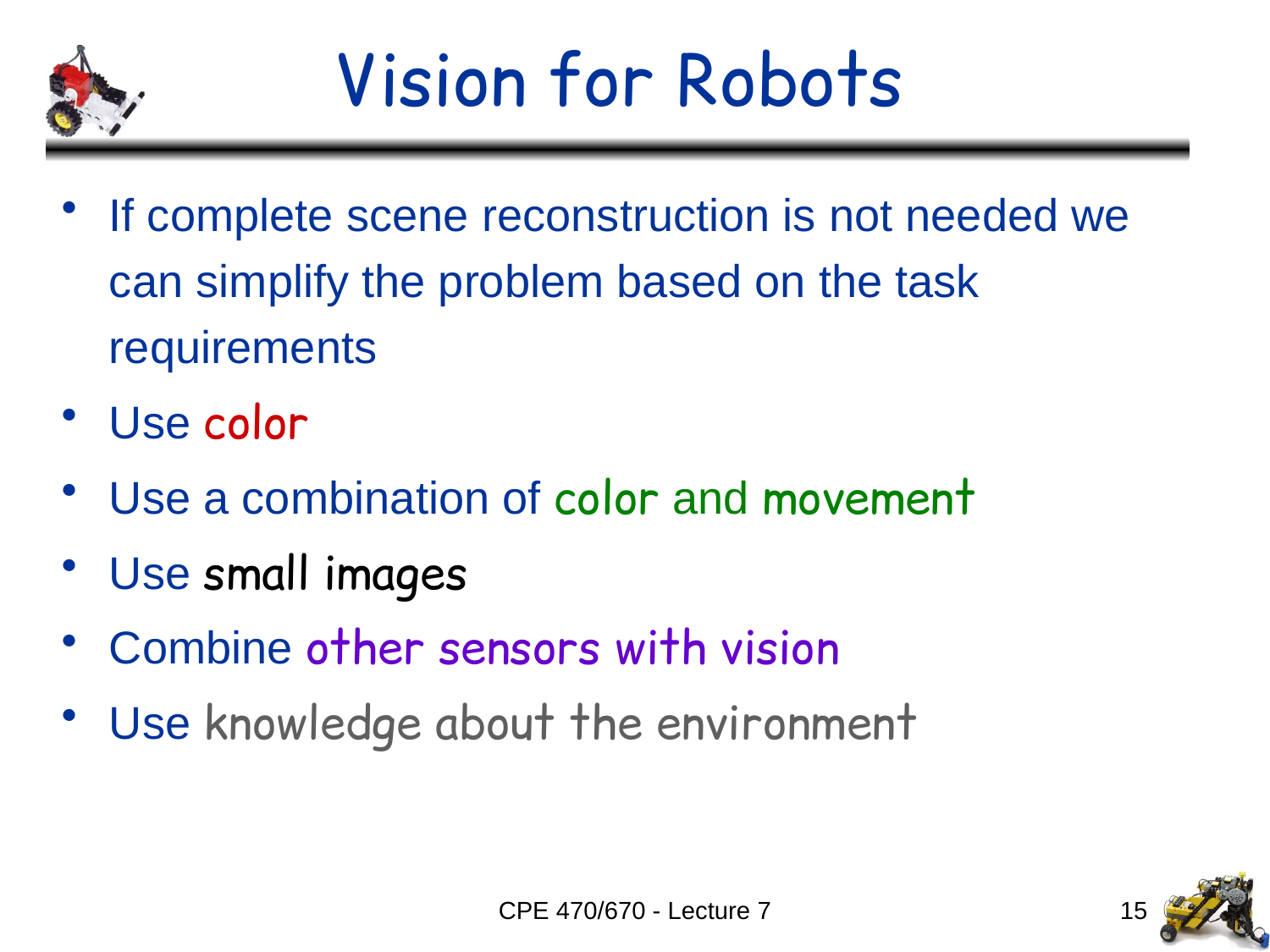

# Vision for Robots
If complete scene reconstruction is not needed we can simplify the problem based on the task requirements
Use color
Use a combination of color and movement
Use small images
Combine other sensors with vision
Use knowledge about the environment
CPE 470/670 - Lecture 7
15